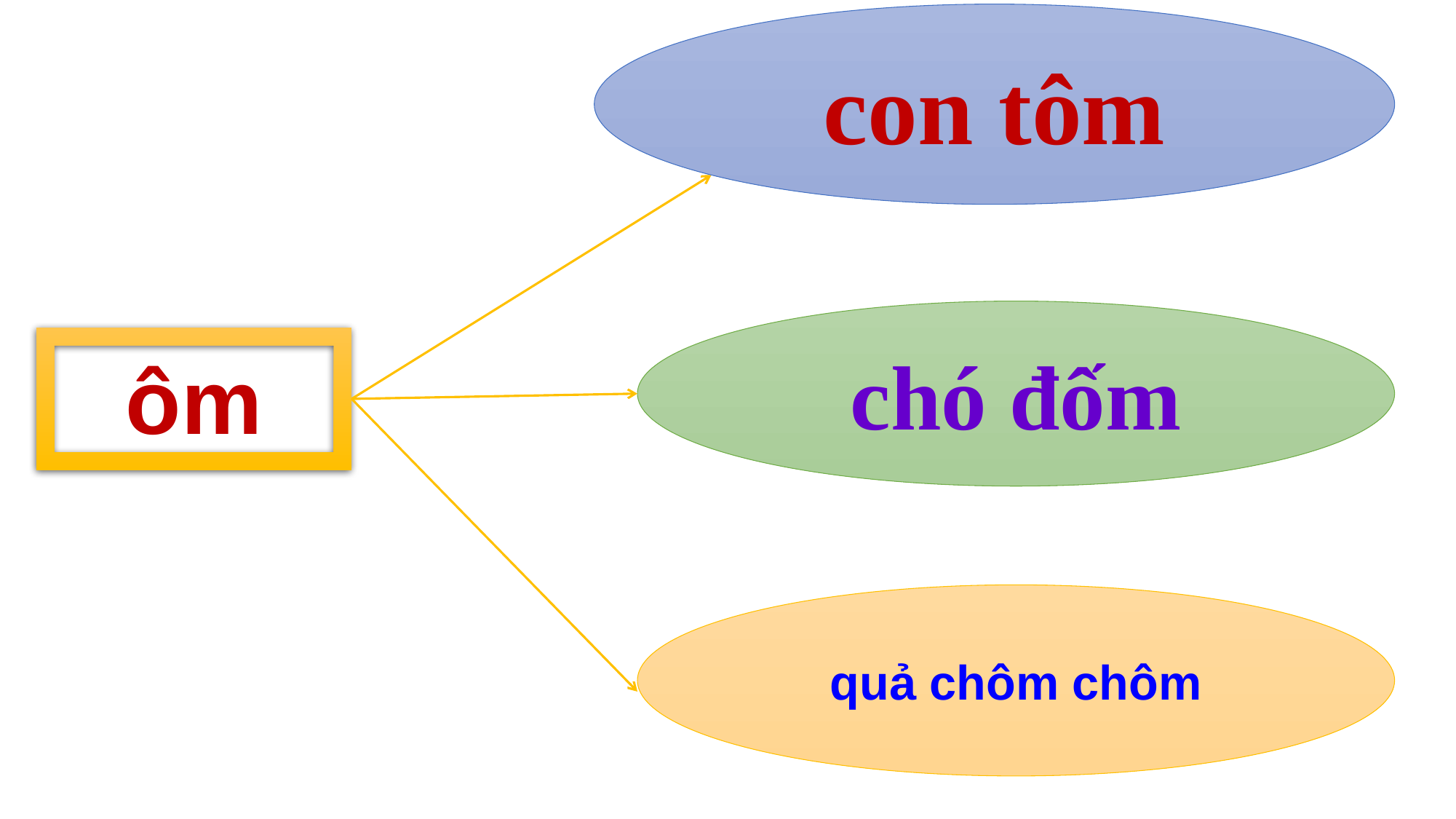

con tôm
chó đốm

ôm
quả chôm chôm